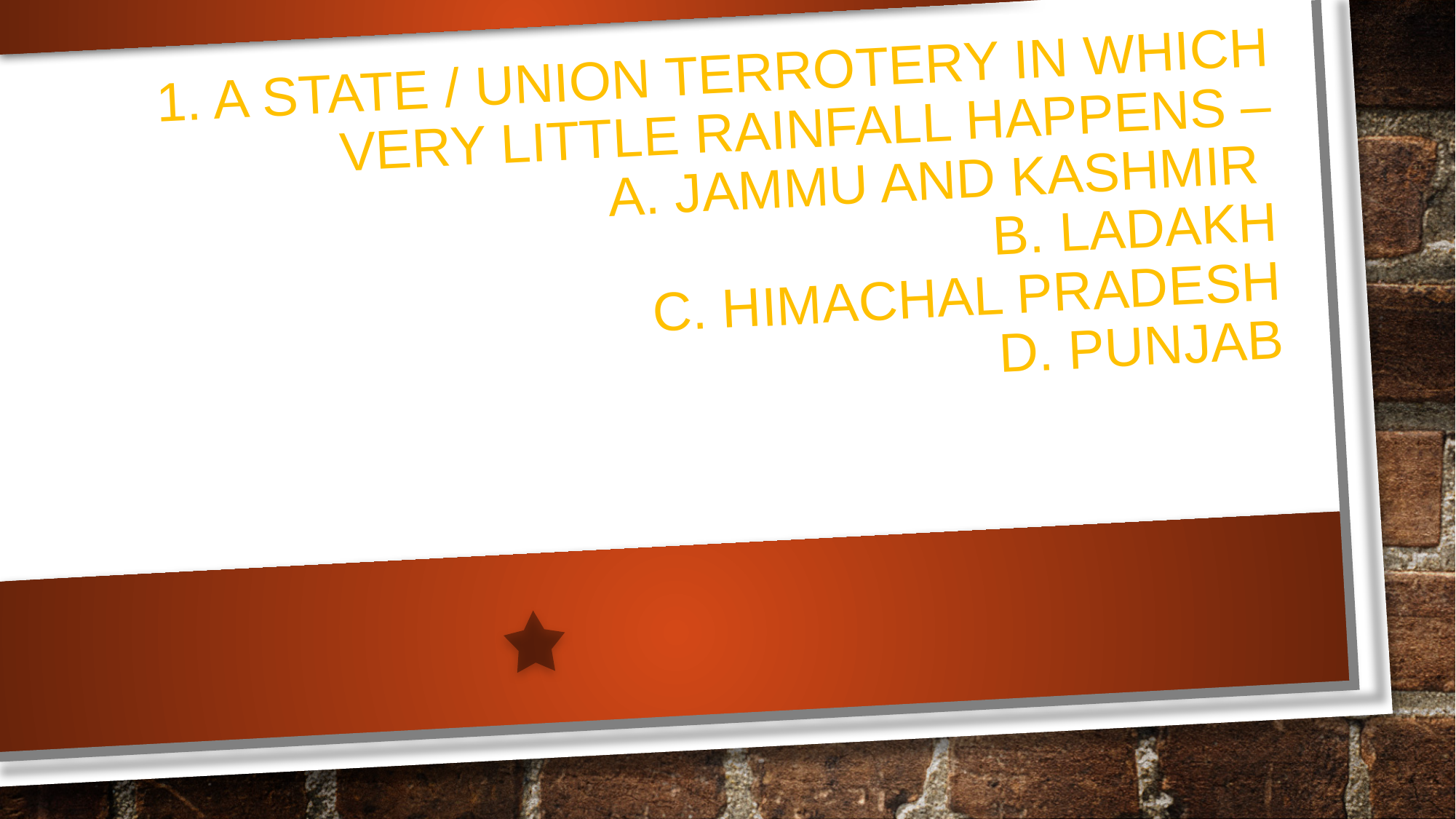

# 1. A STATE / UNION TERROTERY IN WHICH VERY LITTLE RAINFALL HAPPENS – A. JAMMU AND KASHMIR B. LADAKH C. HIMACHAL PRADESH D. PUNJAB